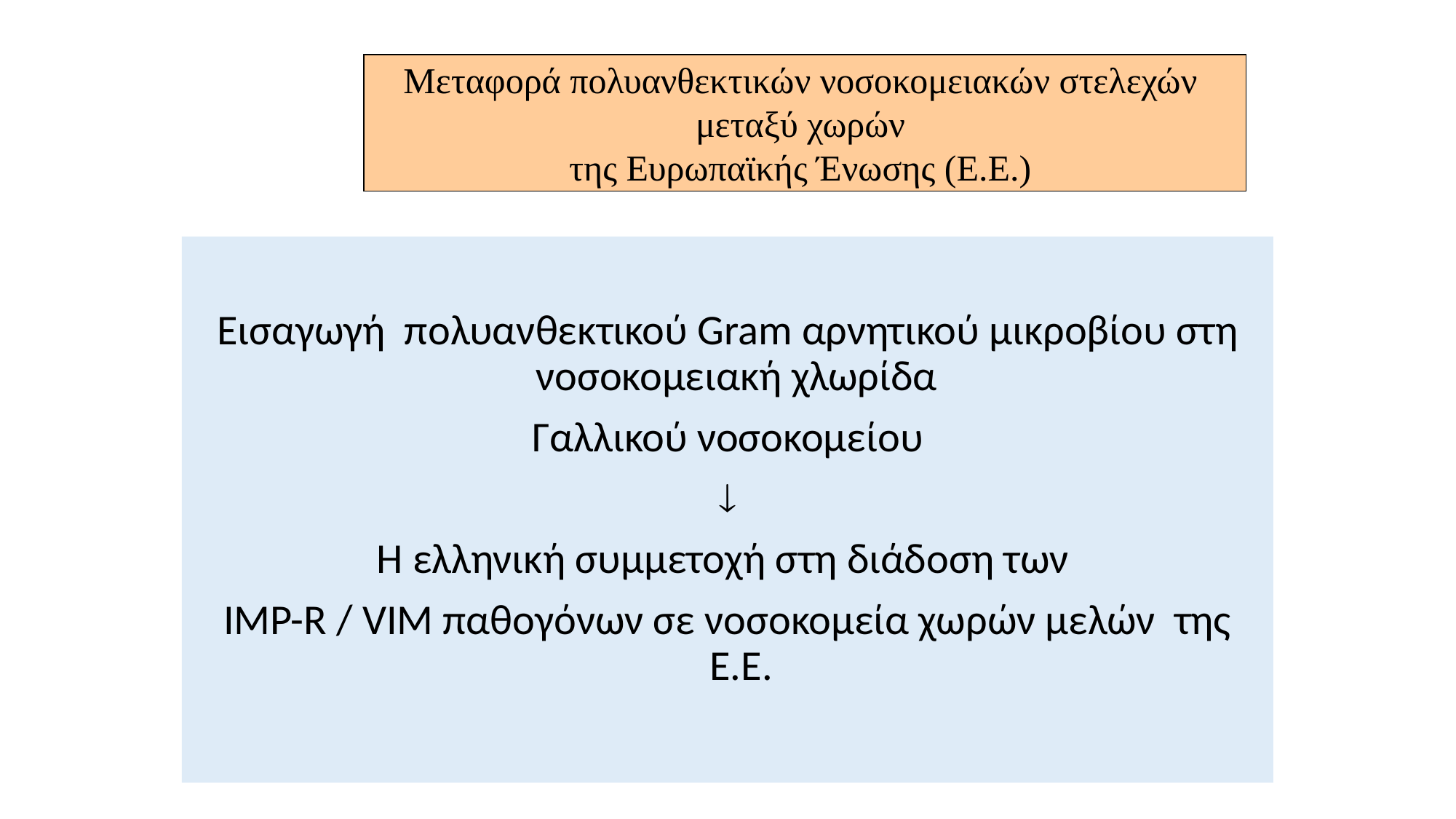

Μεταφορά πολυανθεκτικών νοσοκομειακών στελεχών
μεταξύ χωρών
της Ευρωπαϊκής Ένωσης (Ε.Ε.)

Εισαγωγή  πoλυανθεκτικού Gram αρνητικού μικροβίου στη νοσοκομειακή χλωρίδα
Γαλλικού νοσοκομείου
↓
Η ελληνική συμμετοχή στη διάδοση των
IMP-R / VIM παθογόνων σε νοσοκομεία χωρών μελών  της Ε.Ε.